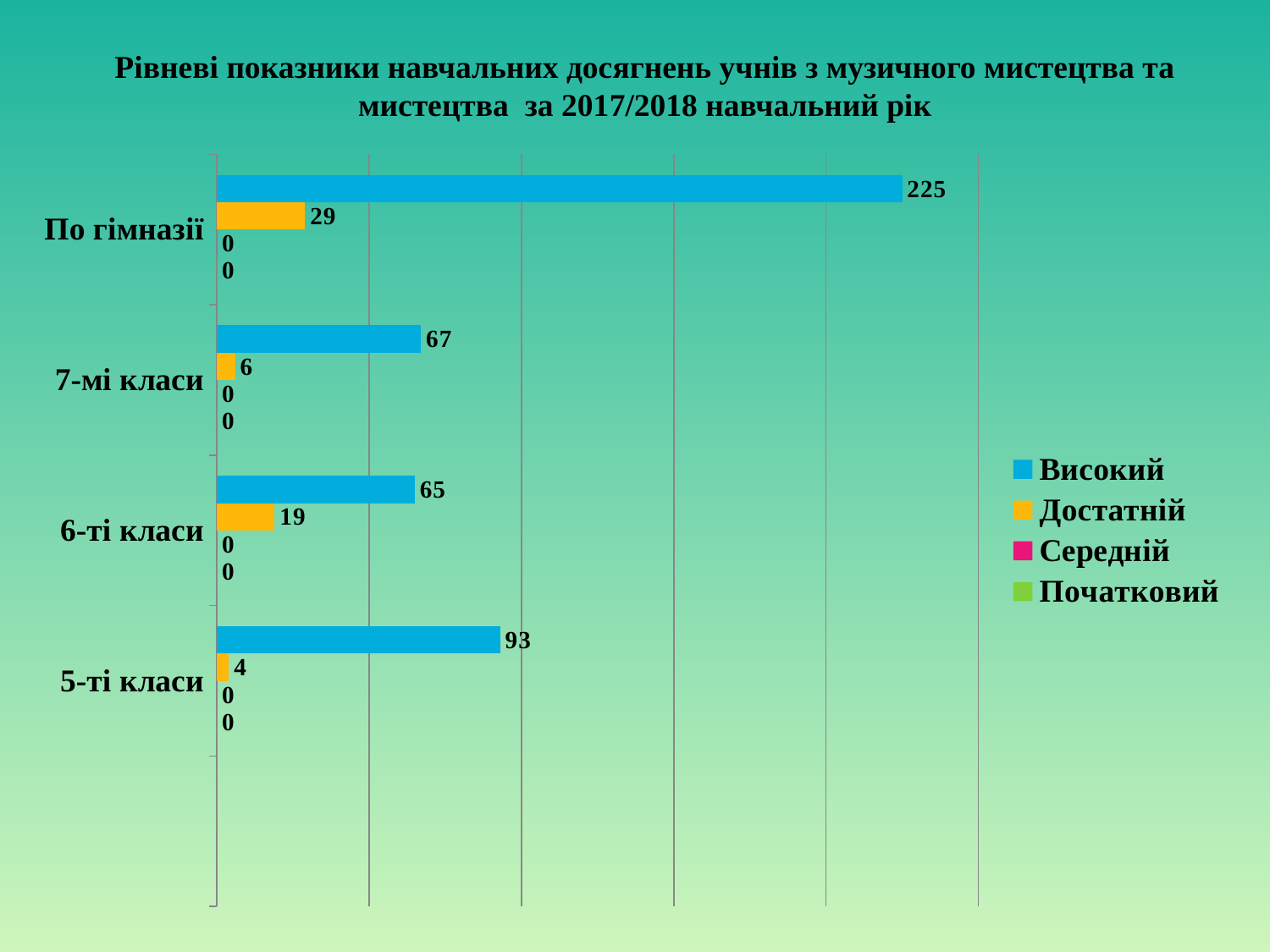

# Рівневі показники навчальних досягнень учнів з музичного мистецтва та мистецтва  за 2017/2018 навчальний рік

### Chart

| Category | Початковий | Середній | Достатній | Високий |
|---|---|---|---|---|
|  | None | None | None | None |
| 5-ті класи | 0.0 | 0.0 | 4.0 | 93.0 |
| 6-ті класи | 0.0 | 0.0 | 19.0 | 65.0 |
| 7-мі класи | 0.0 | 0.0 | 6.0 | 67.0 |
| По гімназії | 0.0 | 0.0 | 29.0 | 225.0 |